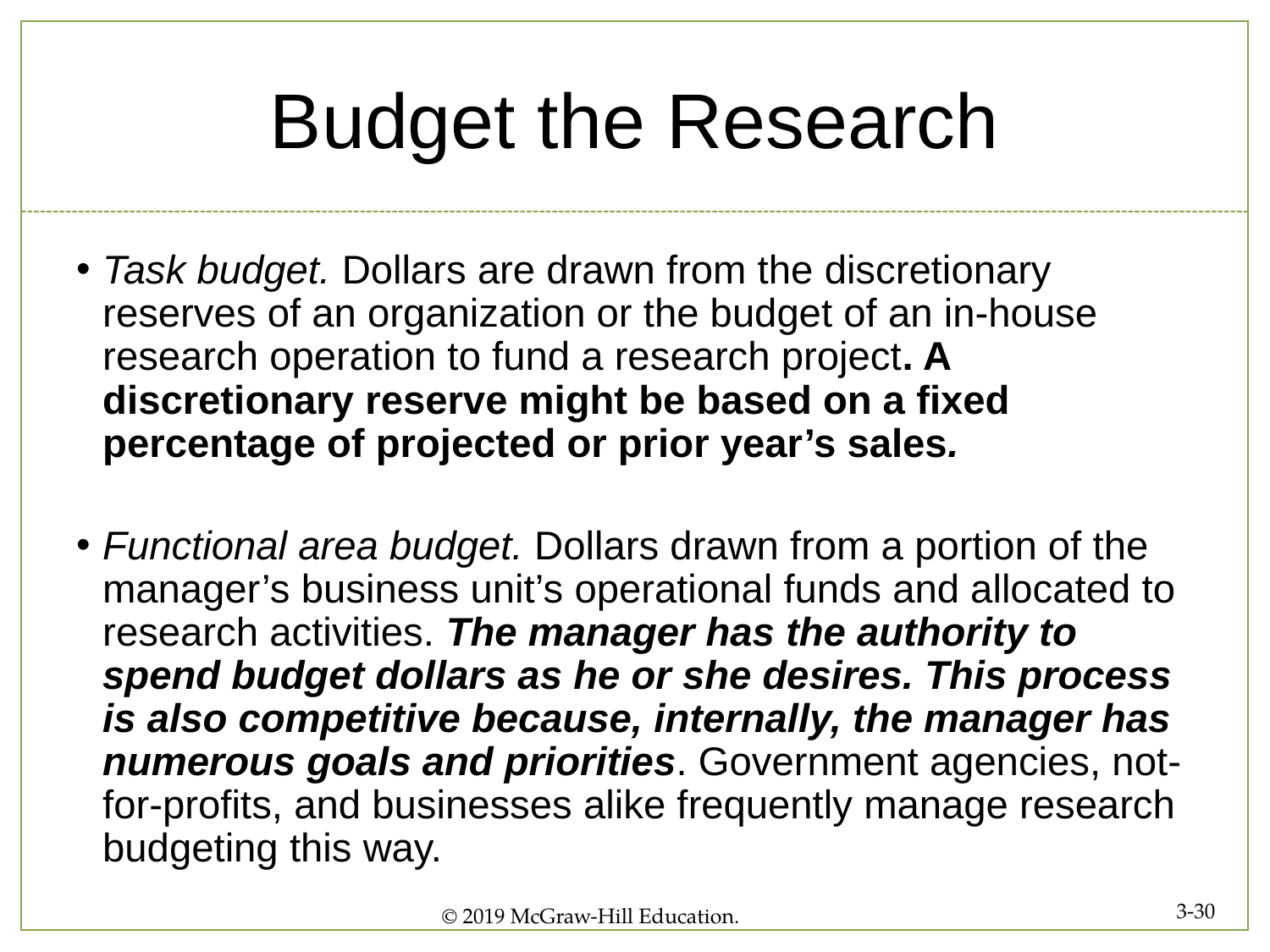

# Budget the Research
Task budget. Dollars are drawn from the discretionary reserves of an organization or the budget of an in-house research operation to fund a research project. A discretionary reserve might be based on a fixed percentage of projected or prior year’s sales.

Functional area budget. Dollars drawn from a portion of the manager’s business unit’s operational funds and allocated to research activities. The manager has the authority to spend budget dollars as he or she desires. This process is also competitive because, internally, the manager has numerous goals and priorities. Government agencies, not-for-profits, and businesses alike frequently manage research budgeting this way.